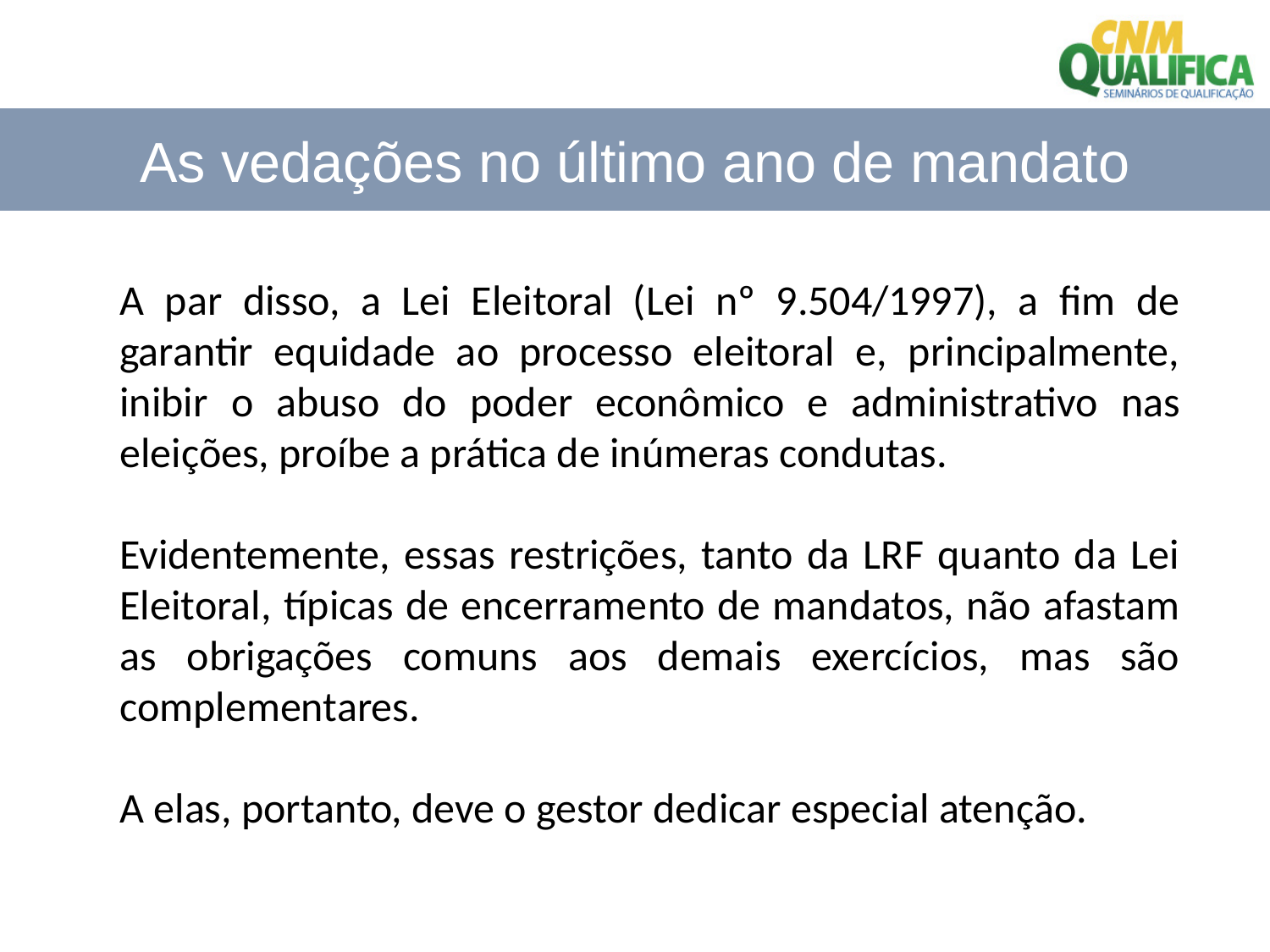

As vedações no último ano de mandato
A par disso, a Lei Eleitoral (Lei nº 9.504/1997), a fim de garantir equidade ao processo eleitoral e, principalmente, inibir o abuso do poder econômico e administrativo nas eleições, proíbe a prática de inúmeras condutas.
Evidentemente, essas restrições, tanto da LRF quanto da Lei Eleitoral, típicas de encerramento de mandatos, não afastam as obrigações comuns aos demais exercícios, mas são complementares.

A elas, portanto, deve o gestor dedicar especial atenção.